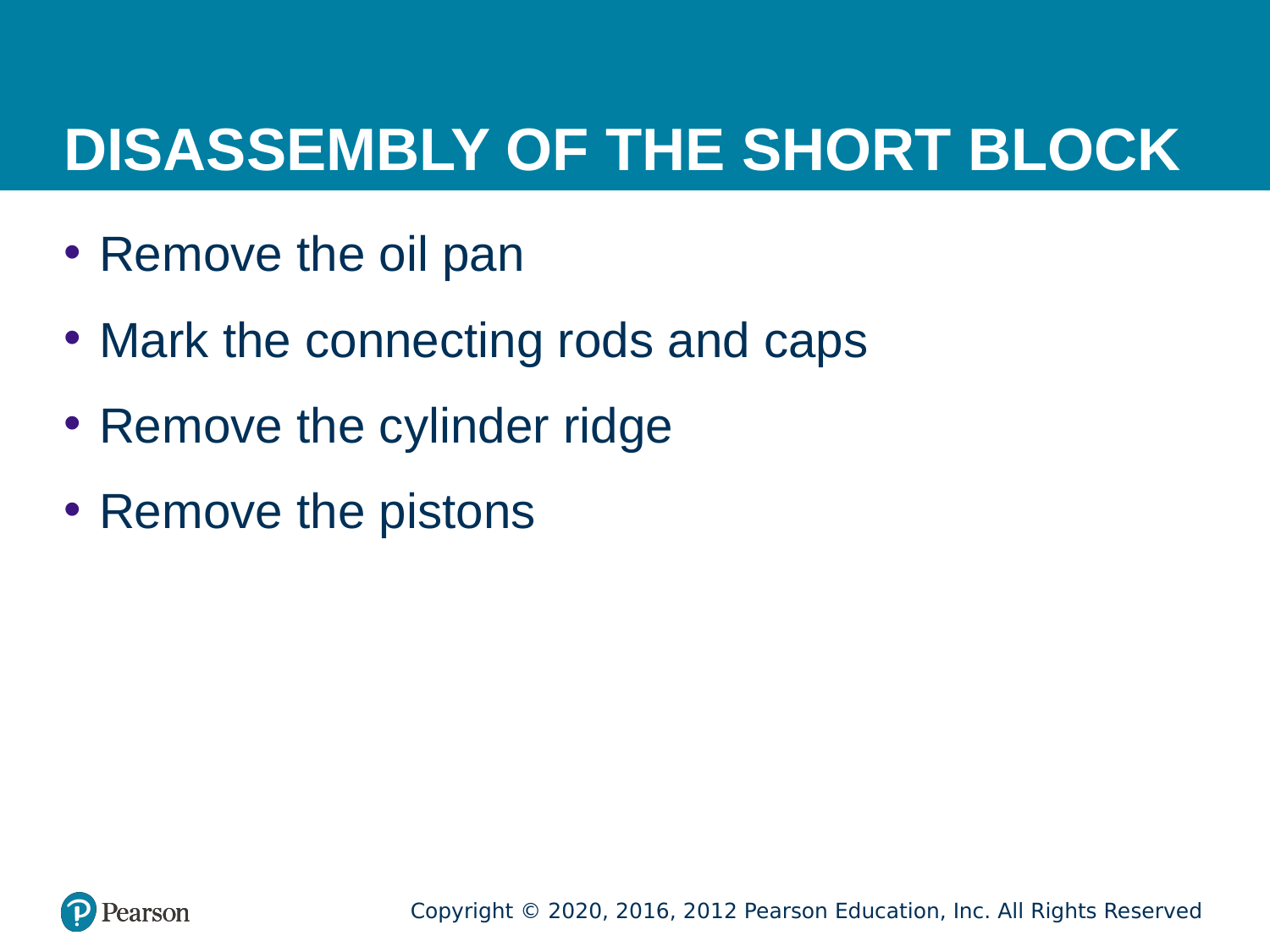

# DISASSEMBLY OF THE SHORT BLOCK
Remove the oil pan
Mark the connecting rods and caps
Remove the cylinder ridge
Remove the pistons